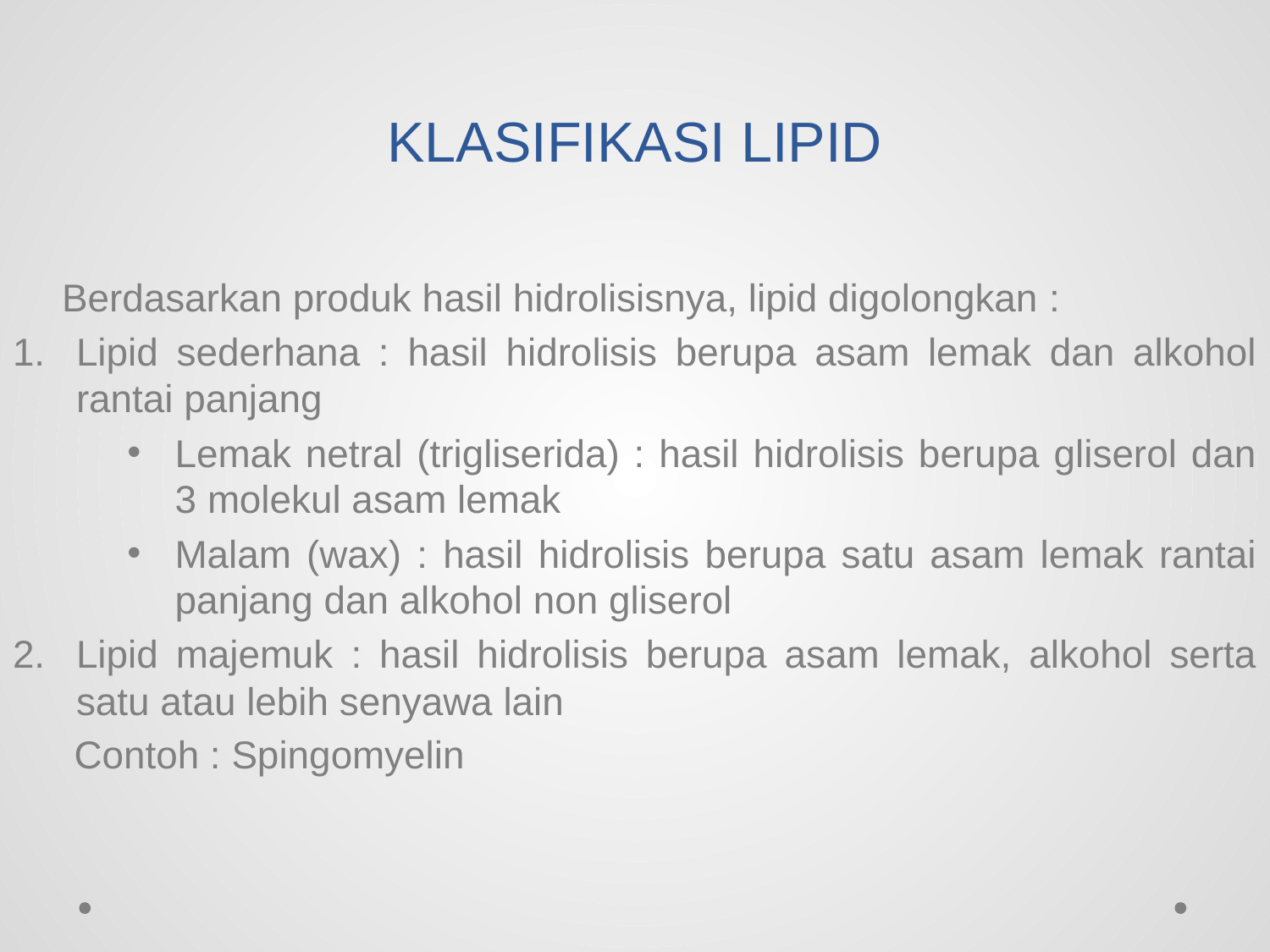

# KLASIFIKASI LIPID

Berdasarkan produk hasil hidrolisisnya, lipid digolongkan :
Lipid sederhana : hasil hidrolisis berupa asam lemak dan alkohol rantai panjang
Lemak netral (trigliserida) : hasil hidrolisis berupa gliserol dan 3 molekul asam lemak
Malam (wax) : hasil hidrolisis berupa satu asam lemak rantai panjang dan alkohol non gliserol
Lipid majemuk : hasil hidrolisis berupa asam lemak, alkohol serta satu atau lebih senyawa lain
Contoh : Spingomyelin